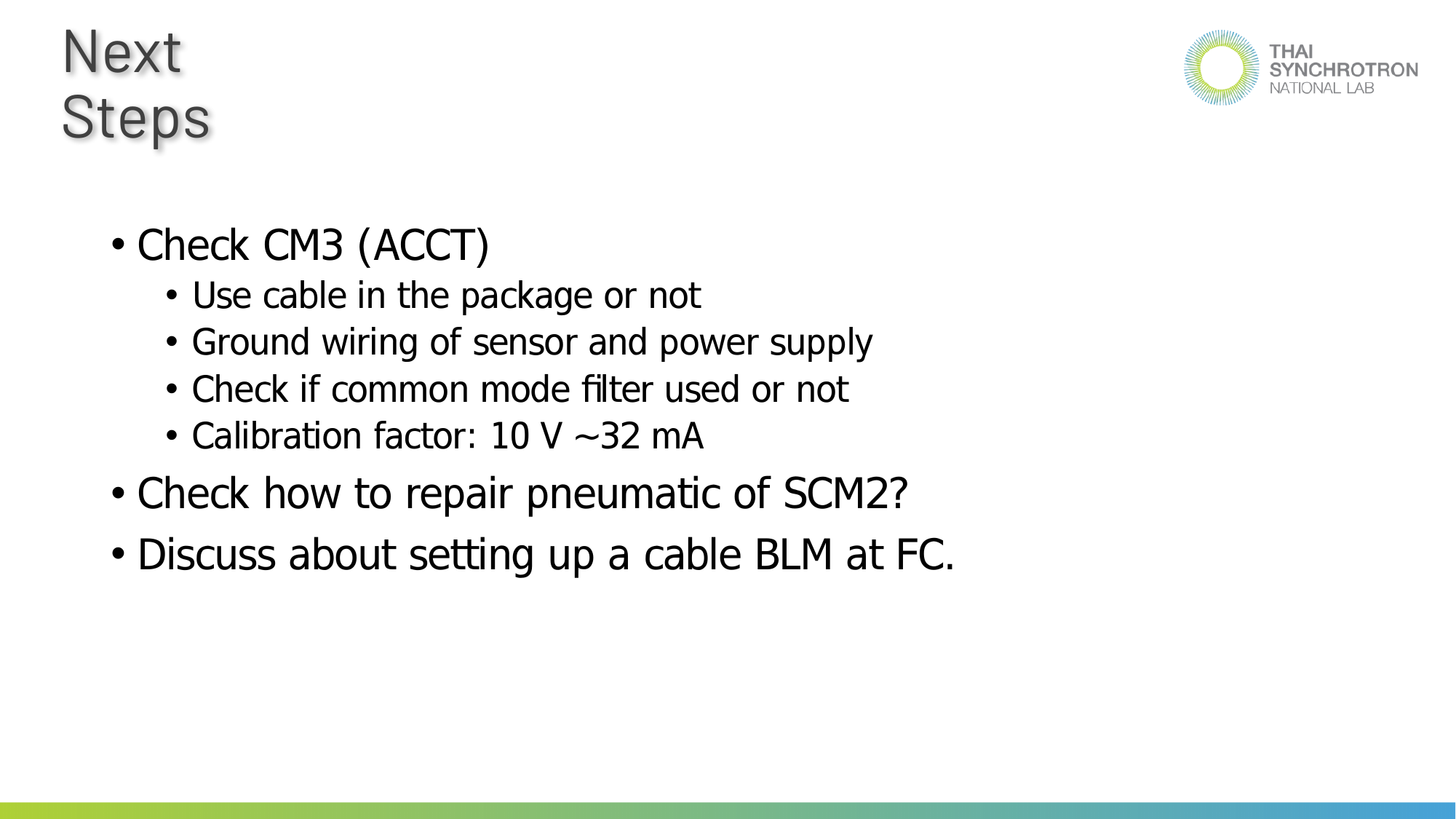

# Next Steps
Check CM3 (ACCT)
Use cable in the package or not
Ground wiring of sensor and power supply
Check if common mode filter used or not
Calibration factor: 10 V ~32 mA
Check how to repair pneumatic of SCM2?
Discuss about setting up a cable BLM at FC.